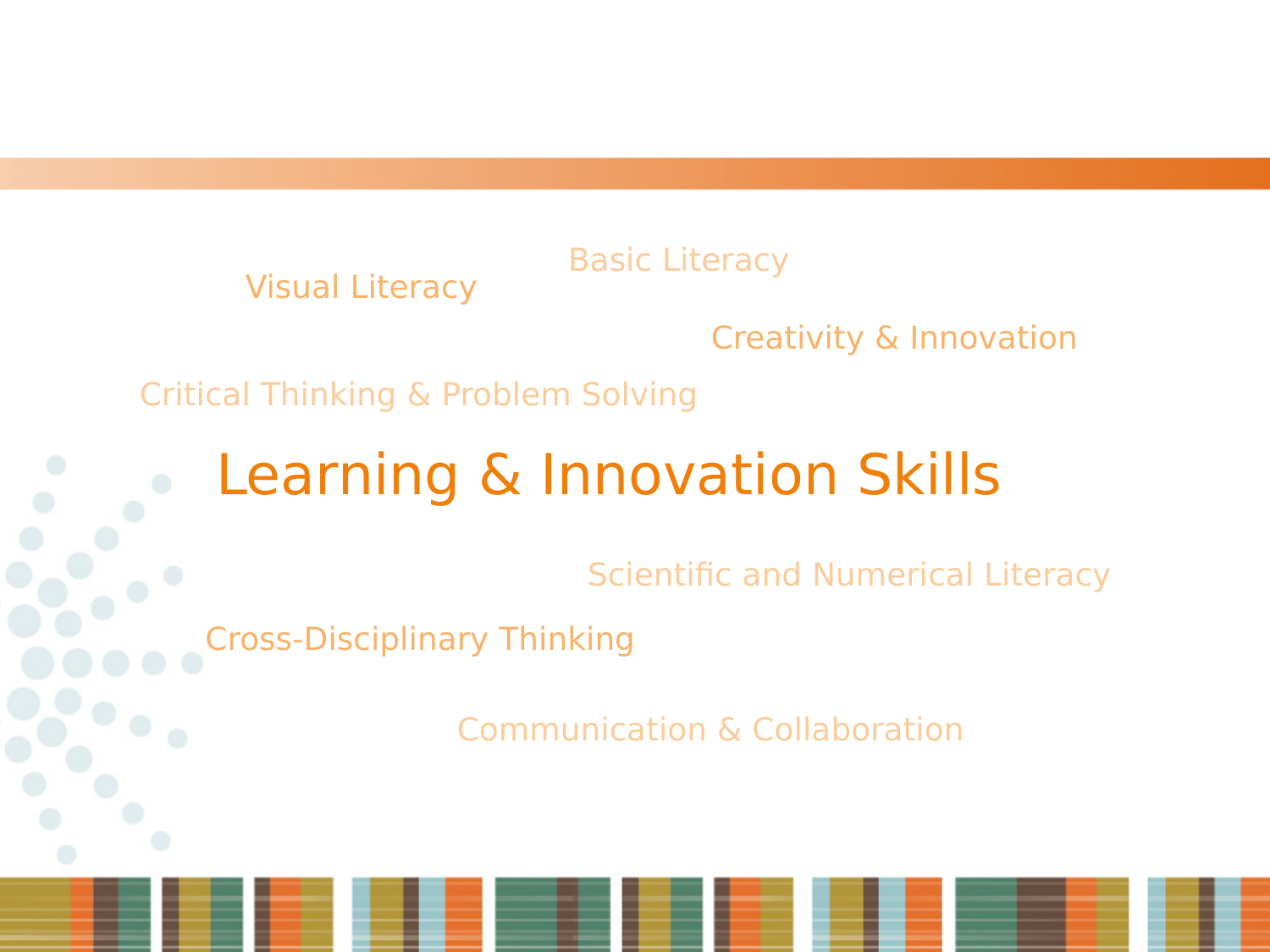

Basic Literacy
Visual Literacy
Creativity & Innovation
Critical Thinking & Problem Solving
Learning & Innovation Skills
Scientific and Numerical Literacy
Cross-Disciplinary Thinking
Communication & Collaboration